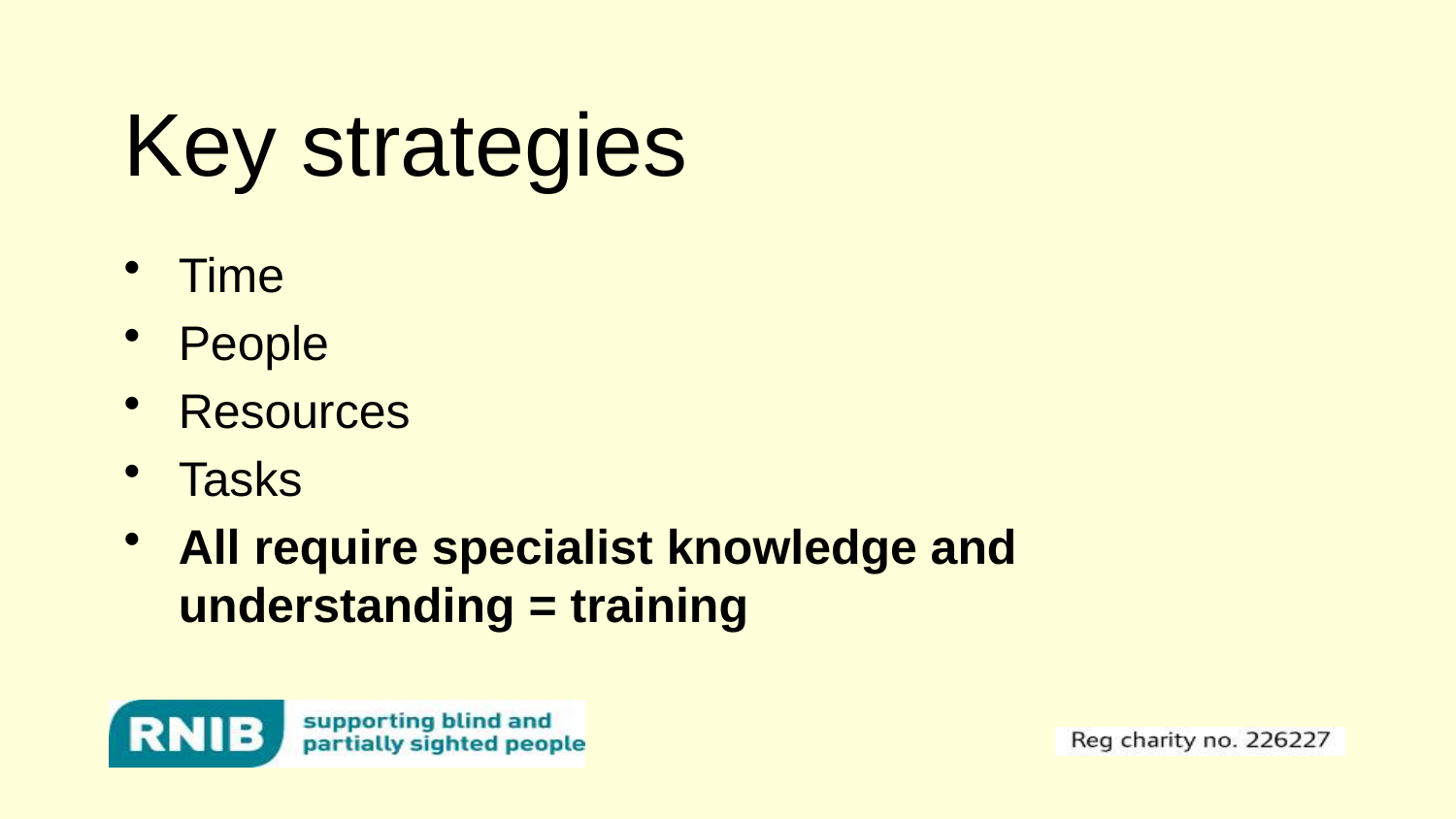

# Key strategies
Time
People
Resources
Tasks
All require specialist knowledge and understanding = training